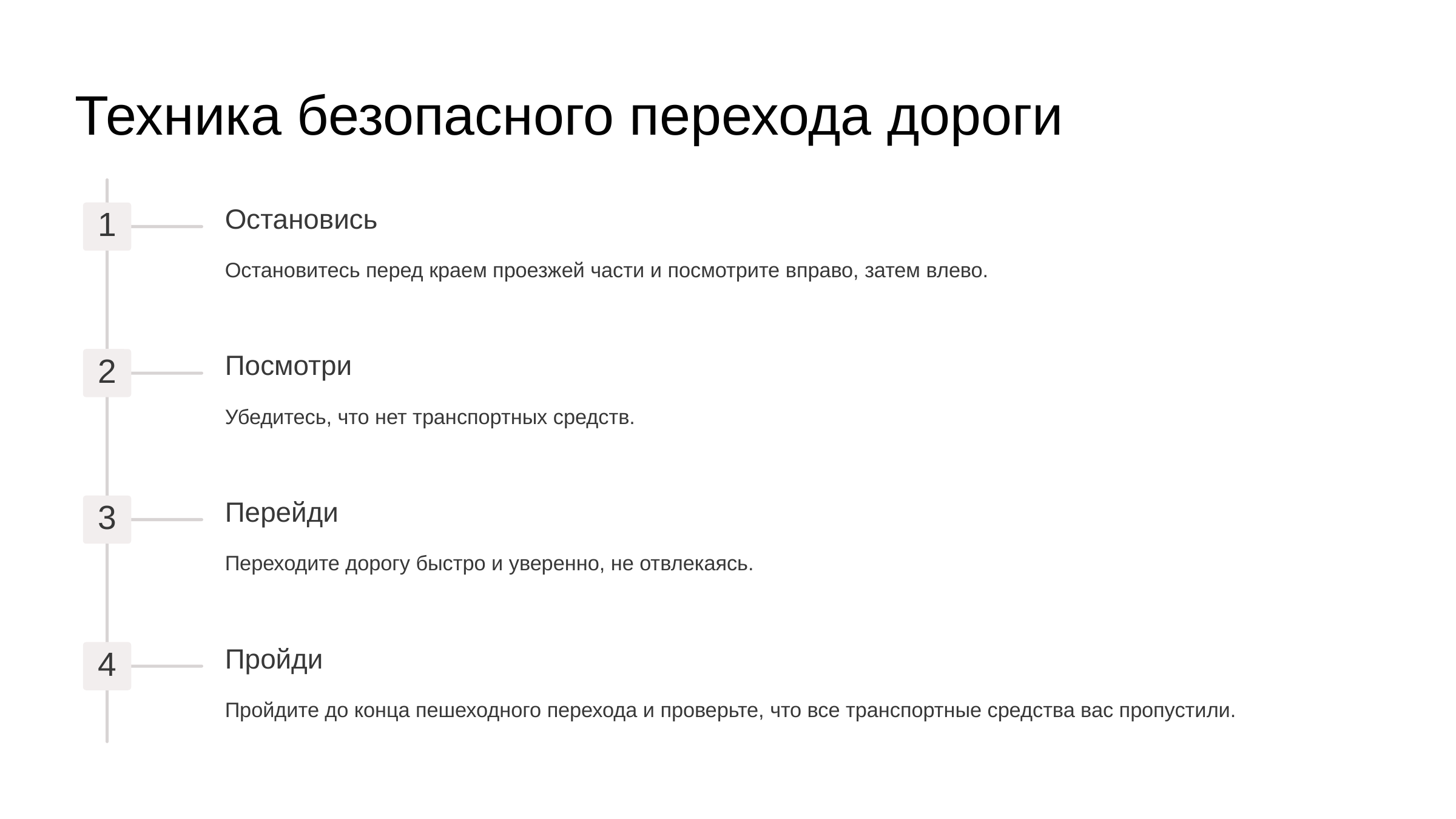

newUROKI.net
Техника безопасного перехода дороги

Остановись

1

Остановитесь перед краем проезжей части и посмотрите вправо, затем влево.
Посмотри

2

Убедитесь, что нет транспортных средств.
Перейди

3

Переходите дорогу быстро и уверенно, не отвлекаясь.
Пройди

4

Пройдите до конца пешеходного перехода и проверьте, что все транспортные средства вас пропустили.